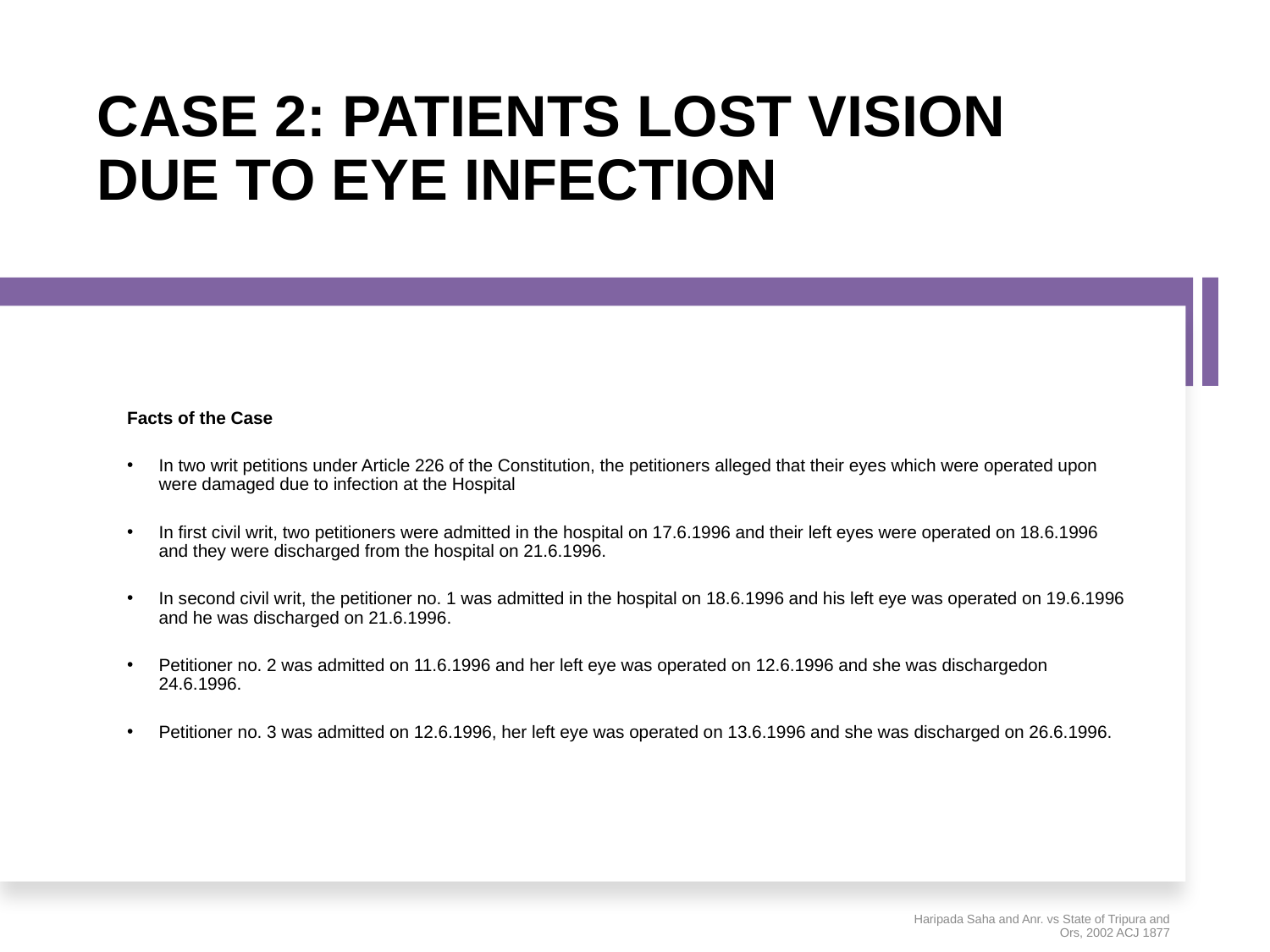

# CASE 2: PATIENTS LOST VISION DUE TO EYE INFECTION

Facts of the Case

In two writ petitions under Article 226 of the Constitution, the petitioners alleged that their eyes which were operated upon were damaged due to infection at the Hospital

In first civil writ, two petitioners were admitted in the hospital on 17.6.1996 and their left eyes were operated on 18.6.1996 and they were discharged from the hospital on 21.6.1996.

In second civil writ, the petitioner no. 1 was admitted in the hospital on 18.6.1996 and his left eye was operated on 19.6.1996 and he was discharged on 21.6.1996.

Petitioner no. 2 was admitted on 11.6.1996 and her left eye was operated on 12.6.1996 and she was dischargedon 24.6.1996.

Petitioner no. 3 was admitted on 12.6.1996, her left eye was operated on 13.6.1996 and she was discharged on 26.6.1996.

Haripada Saha and Anr. vs State of Tripura and Ors, 2002 ACJ 1877